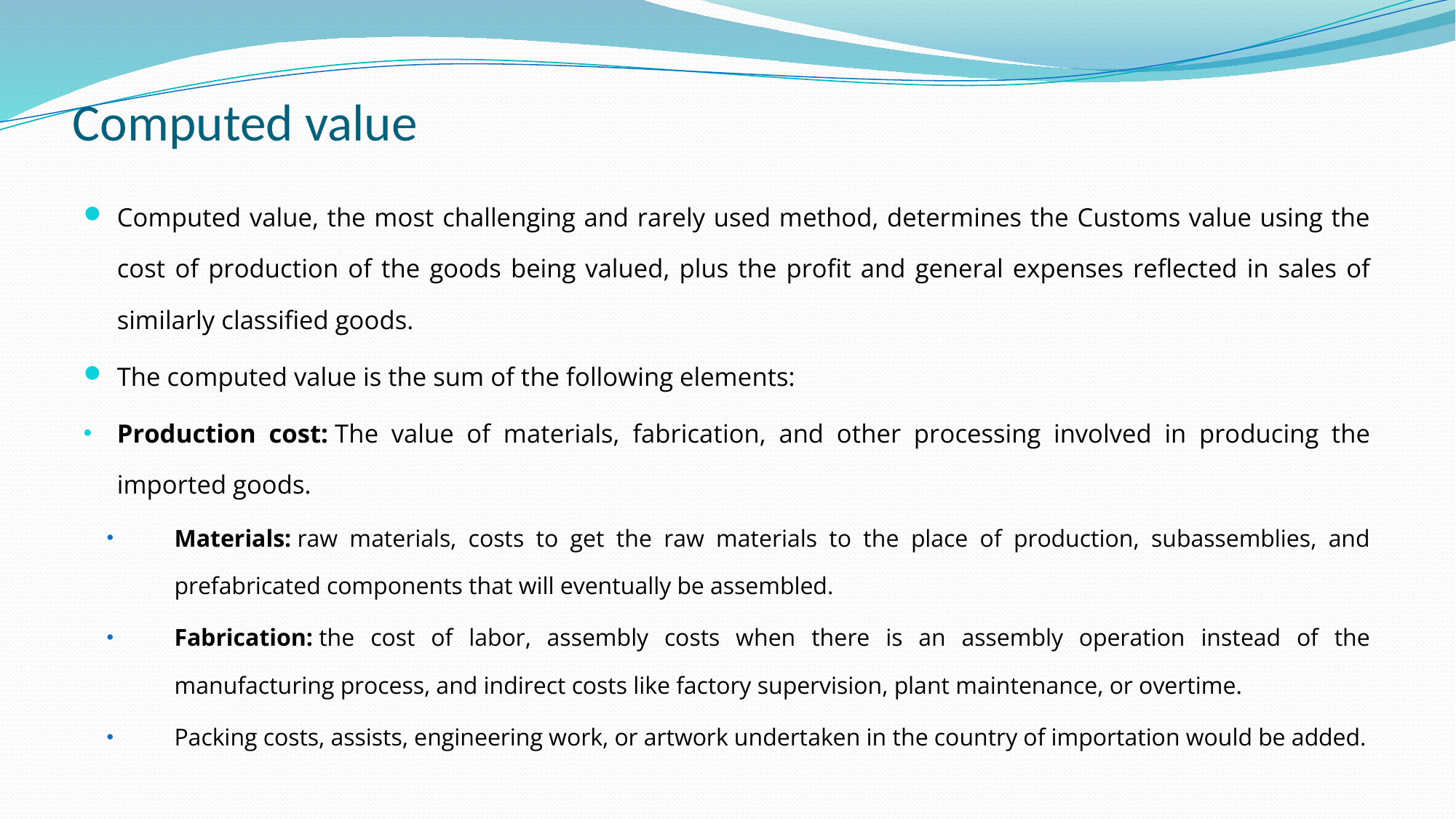

# Computed value
Computed value, the most challenging and rarely used method, determines the Customs value using the cost of production of the goods being valued, plus the profit and general expenses reflected in sales of similarly classified goods.
The computed value is the sum of the following elements:
Production cost: The value of materials, fabrication, and other processing involved in producing the imported goods.
Materials: raw materials, costs to get the raw materials to the place of production, subassemblies, and prefabricated components that will eventually be assembled.
Fabrication: the cost of labor, assembly costs when there is an assembly operation instead of the manufacturing process, and indirect costs like factory supervision, plant maintenance, or overtime.
Packing costs, assists, engineering work, or artwork undertaken in the country of importation would be added.